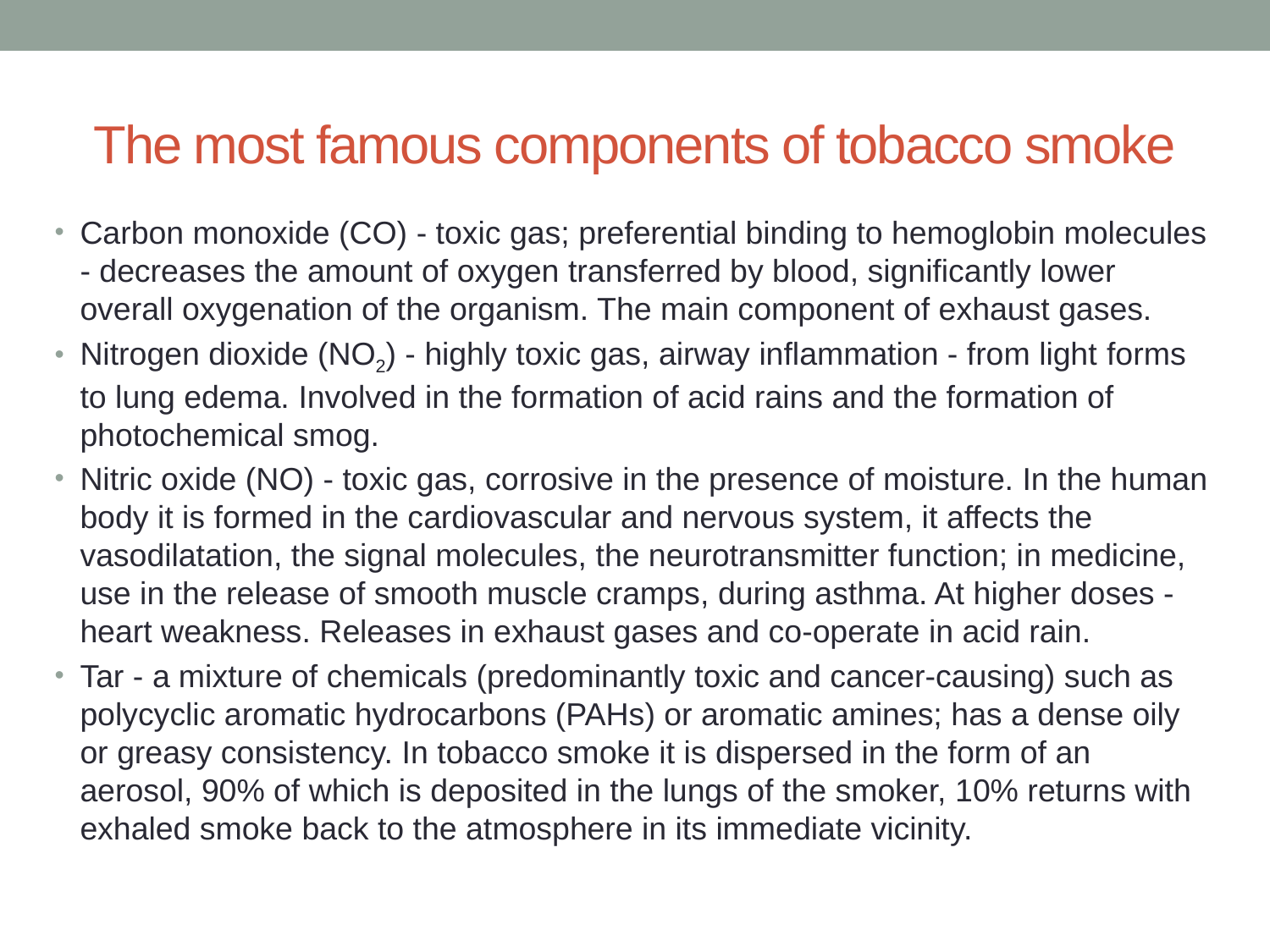

# The most famous components of tobacco smoke
Carbon monoxide (CO) - toxic gas; preferential binding to hemoglobin molecules - decreases the amount of oxygen transferred by blood, significantly lower overall oxygenation of the organism. The main component of exhaust gases.
Nitrogen dioxide (NO2) - highly toxic gas, airway inflammation - from light forms to lung edema. Involved in the formation of acid rains and the formation of photochemical smog.
Nitric oxide (NO) - toxic gas, corrosive in the presence of moisture. In the human body it is formed in the cardiovascular and nervous system, it affects the vasodilatation, the signal molecules, the neurotransmitter function; in medicine, use in the release of smooth muscle cramps, during asthma. At higher doses - heart weakness. Releases in exhaust gases and co-operate in acid rain.
Tar - a mixture of chemicals (predominantly toxic and cancer-causing) such as polycyclic aromatic hydrocarbons (PAHs) or aromatic amines; has a dense oily or greasy consistency. In tobacco smoke it is dispersed in the form of an aerosol, 90% of which is deposited in the lungs of the smoker, 10% returns with exhaled smoke back to the atmosphere in its immediate vicinity.